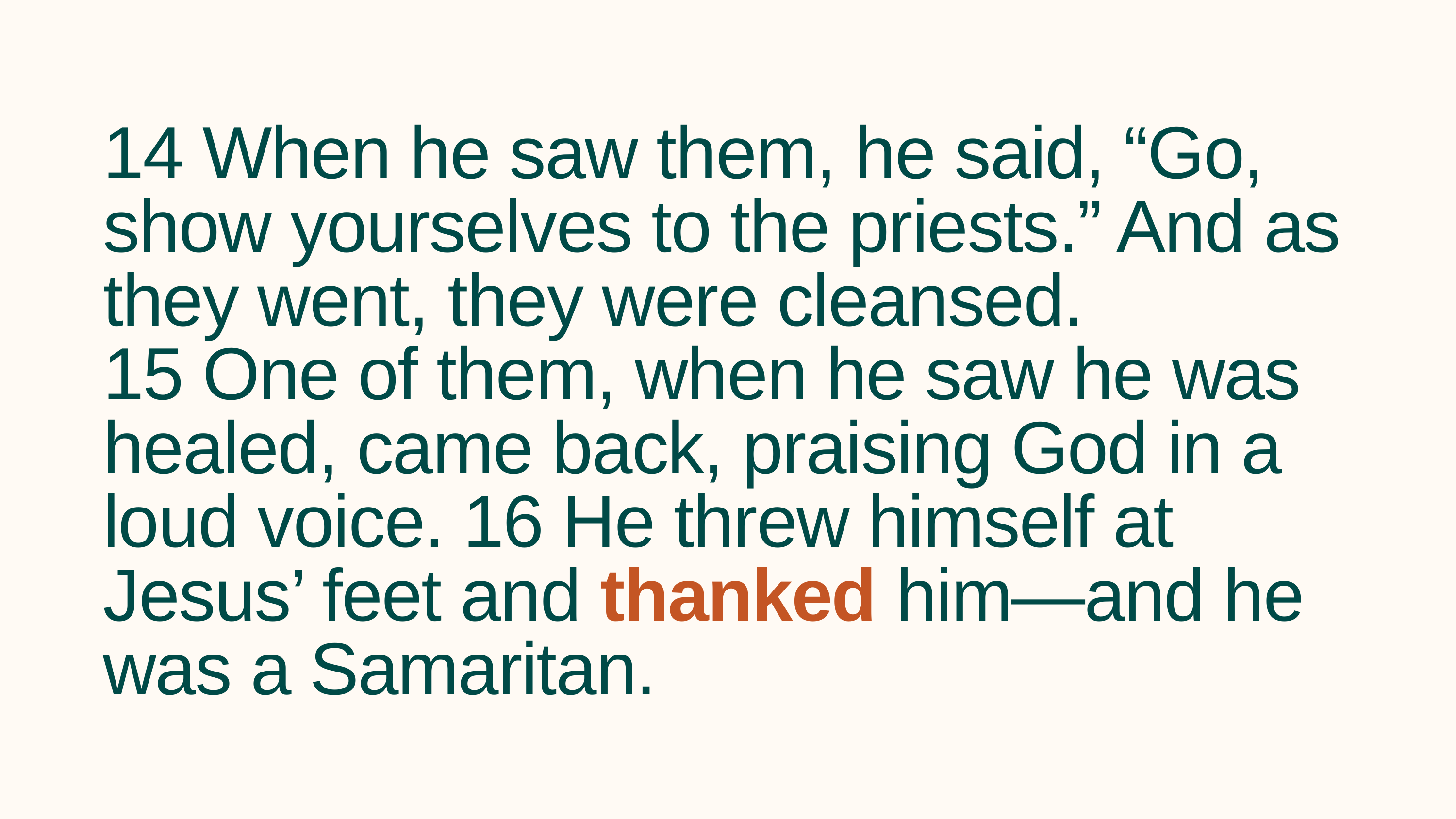

14 When he saw them, he said, “Go, show yourselves to the priests.” And as they went, they were cleansed.
15 One of them, when he saw he was healed, came back, praising God in a loud voice. 16 He threw himself at Jesus’ feet and thanked him—and he was a Samaritan.